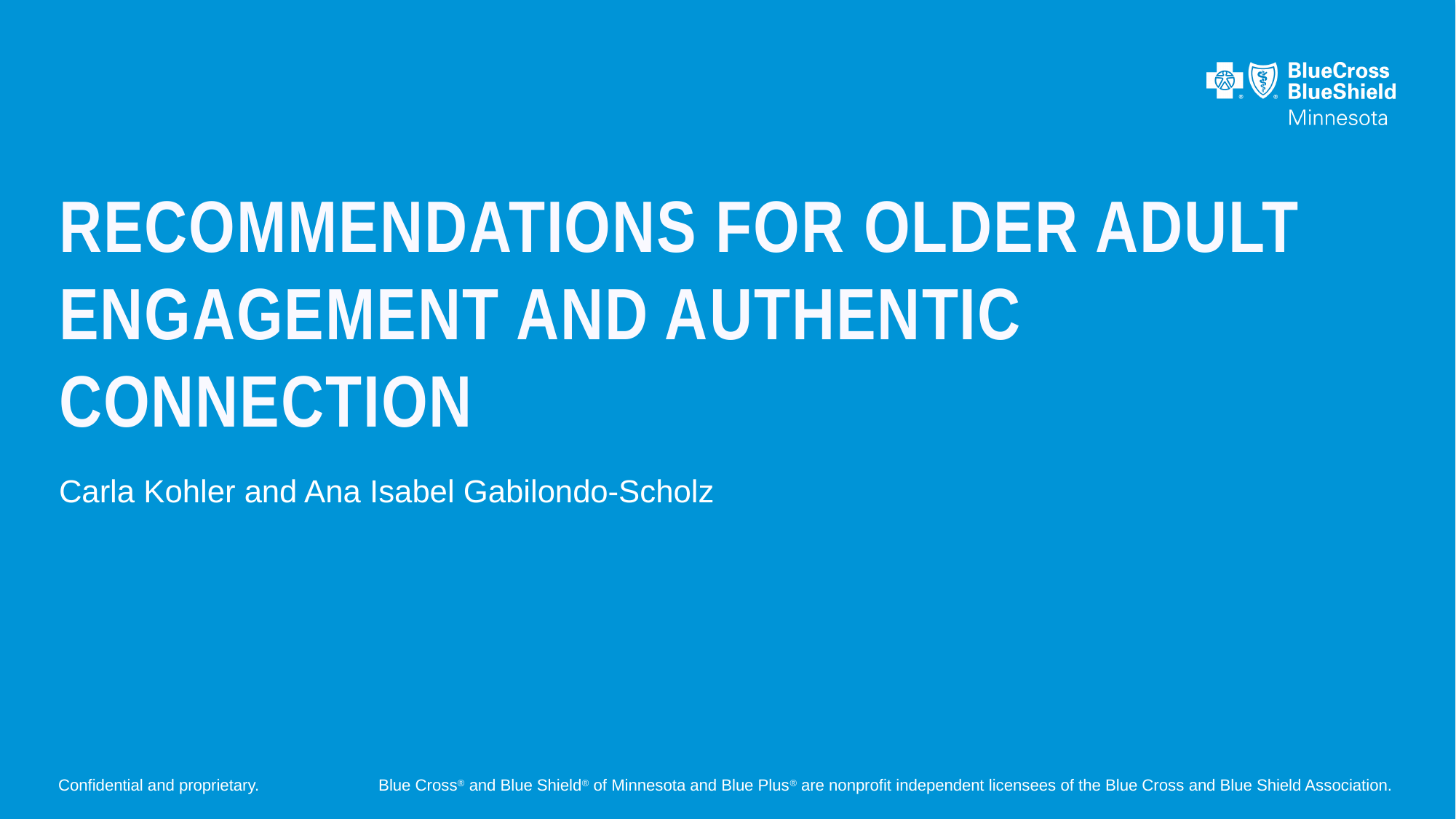

# Recommendations for older adult engagement and authentic connection
Carla Kohler and Ana Isabel Gabilondo-Scholz